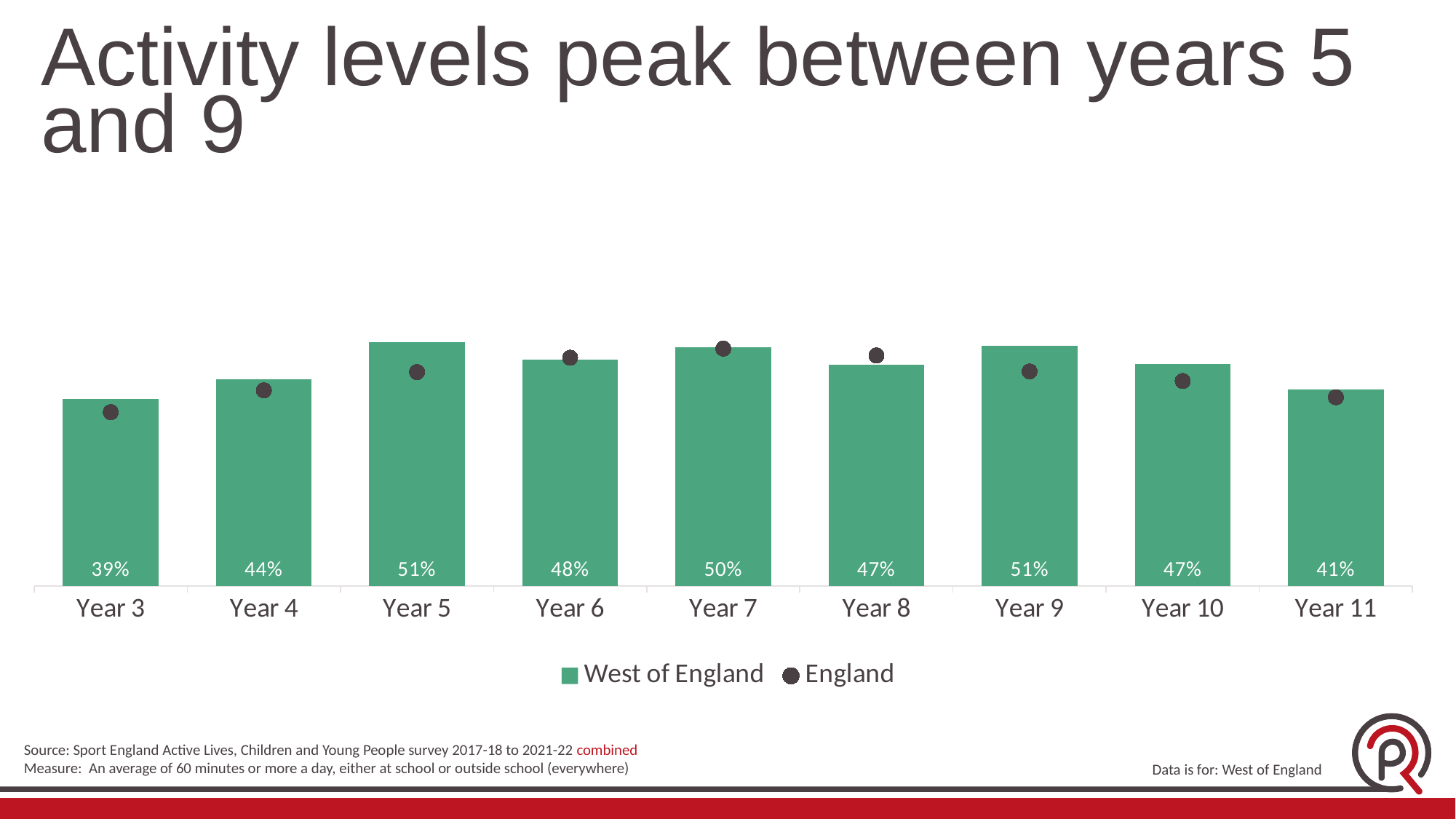

Activity levels peak between years 5 and 9

### Chart

| Category | West of England | England |
|---|---|---|
| Year 3 | 0.39443557163373016 | 0.3670417778634826 |
| Year 4 | 0.4356858562576158 | 0.4131445938259812 |
| Year 5 | 0.513938912661326 | 0.4516026643025745 |
| Year 6 | 0.4771732880377142 | 0.48195043343644905 |
| Year 7 | 0.5043792731273343 | 0.5011070359579558 |
| Year 8 | 0.4676610256672723 | 0.4867600194644232 |
| Year 9 | 0.5064576154514686 | 0.4529224094436422 |
| Year 10 | 0.4690080712359595 | 0.4328759627614299 |
| Year 11 | 0.41424013131682696 | 0.3985205391564087 |
Source: Sport England Active Lives, Children and Young People survey 2017-18 to 2021-22 combined
Measure:  An average of 60 minutes or more a day, either at school or outside school (everywhere)
Data is for: West of England